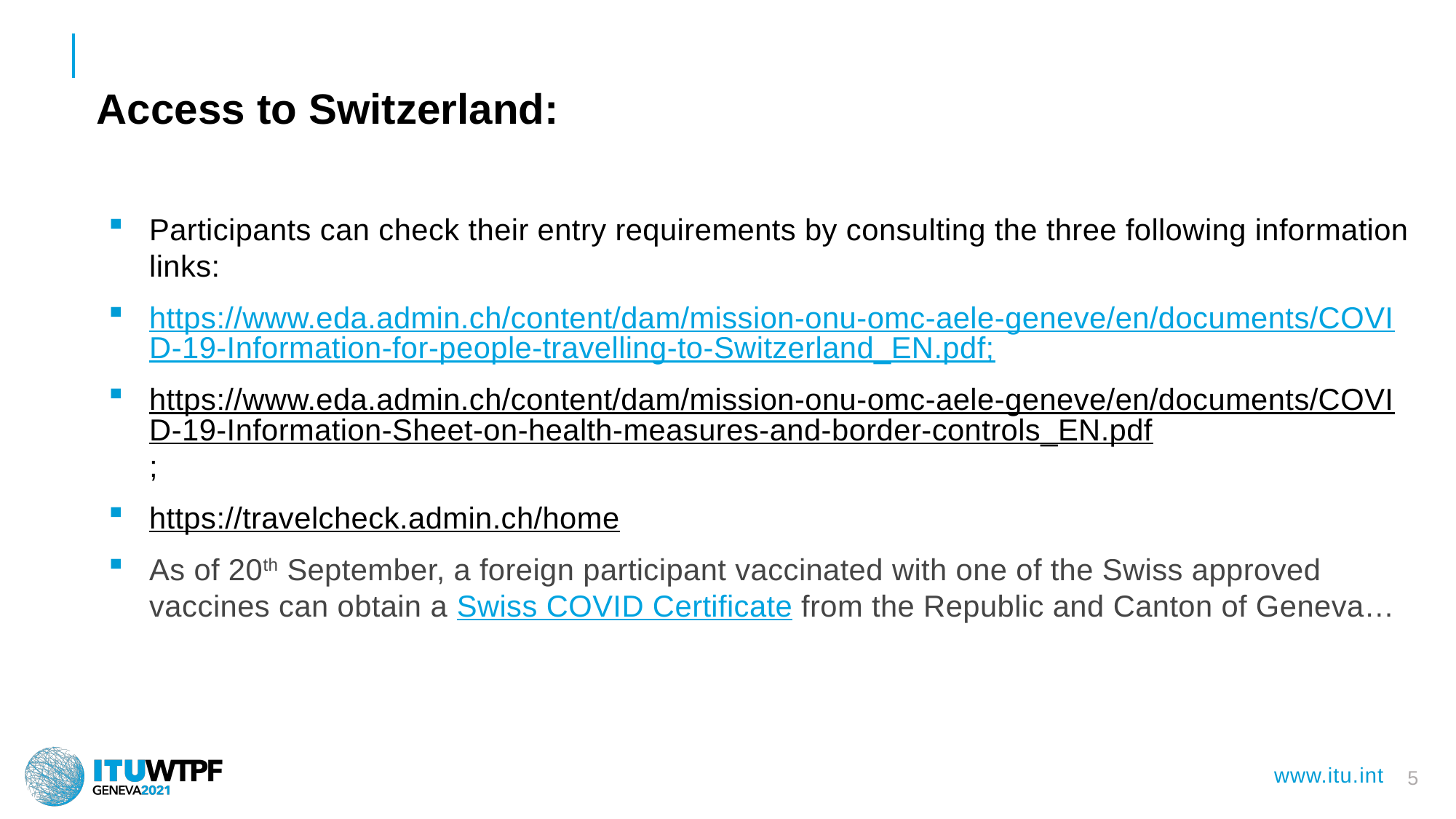

# Access to Switzerland:

Participants can check their entry requirements by consulting the three following information links:
https://www.eda.admin.ch/content/dam/mission-onu-omc-aele-geneve/en/documents/COVID-19-Information-for-people-travelling-to-Switzerland_EN.pdf;
https://www.eda.admin.ch/content/dam/mission-onu-omc-aele-geneve/en/documents/COVID-19-Information-Sheet-on-health-measures-and-border-controls_EN.pdf;
https://travelcheck.admin.ch/home
As of 20th September, a foreign participant vaccinated with one of the Swiss approved vaccines can obtain a Swiss COVID Certificate from the Republic and Canton of Geneva…